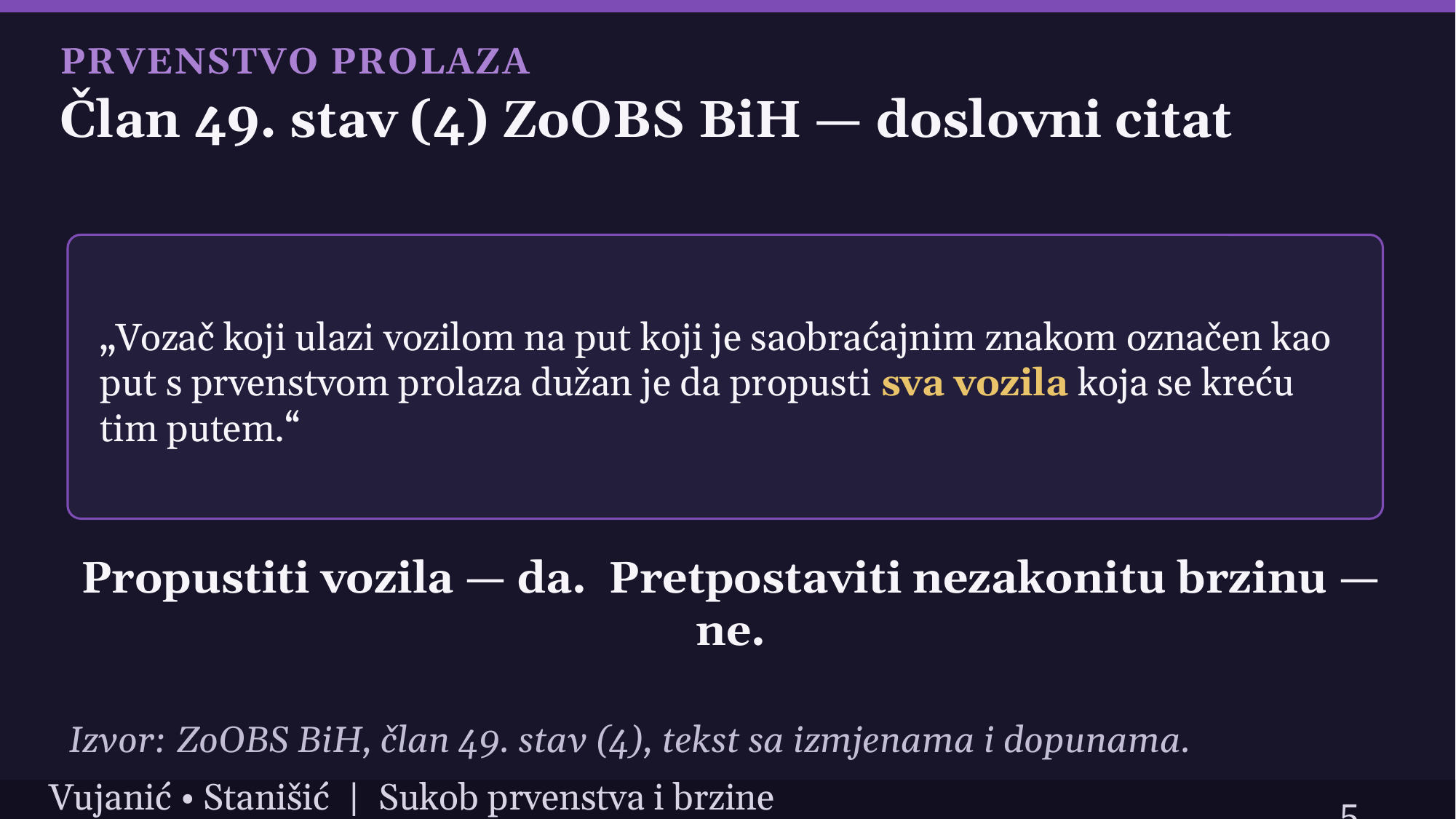

PRVENSTVO PROLAZA
Član 49. stav (4) ZoOBS BiH — doslovni citat

„Vozač koji ulazi vozilom na put koji je saobraćajnim znakom označen kao put s prvenstvom prolaza dužan je da propusti sva vozila koja se kreću tim putem.“
Propustiti vozila — da.  Pretpostaviti nezakonitu brzinu — ne.
Izvor: ZoOBS BiH, član 49. stav (4), tekst sa izmjenama i dopunama.
5